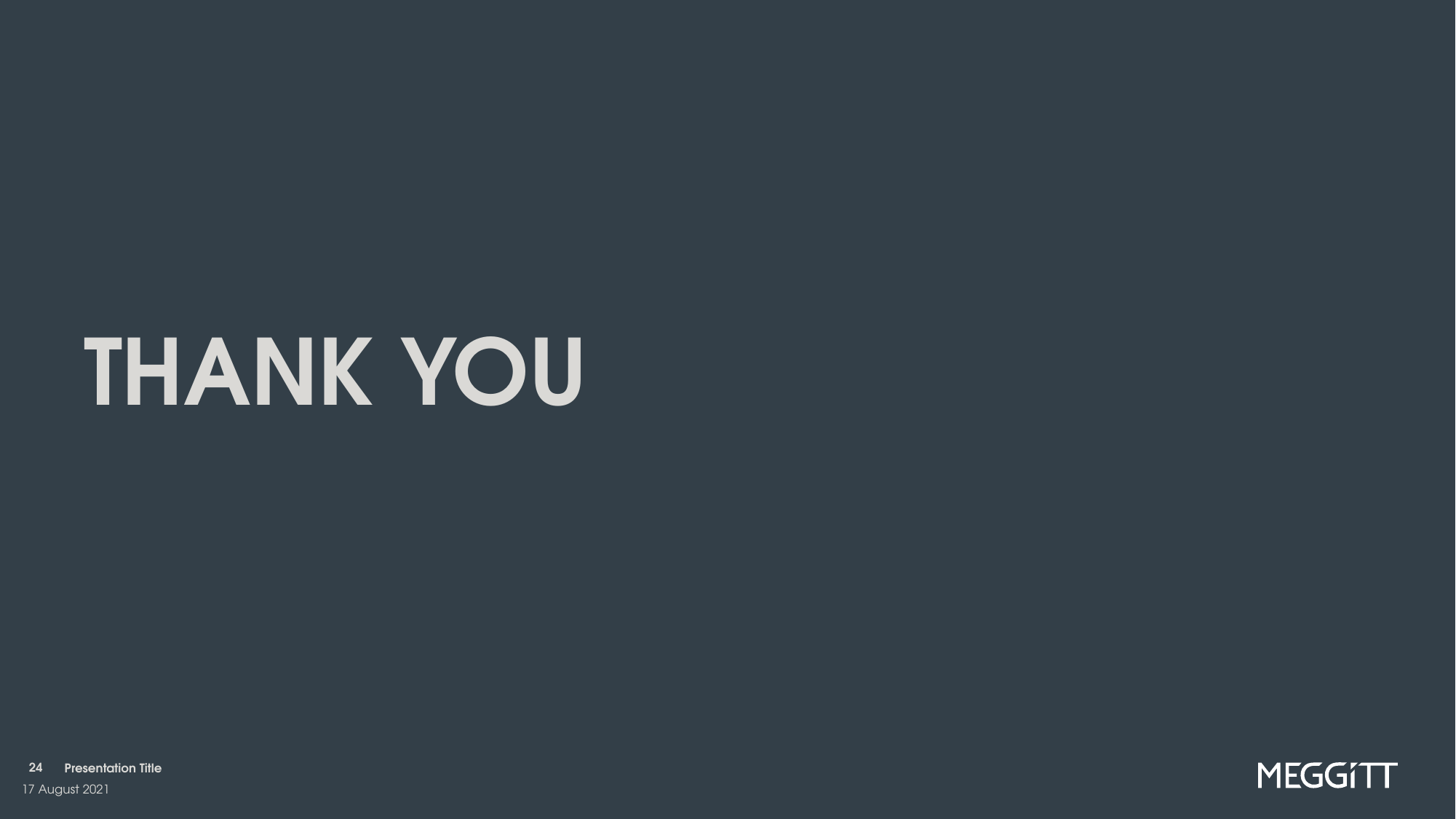

# Thank you
24
Presentation Title
17 August 2021